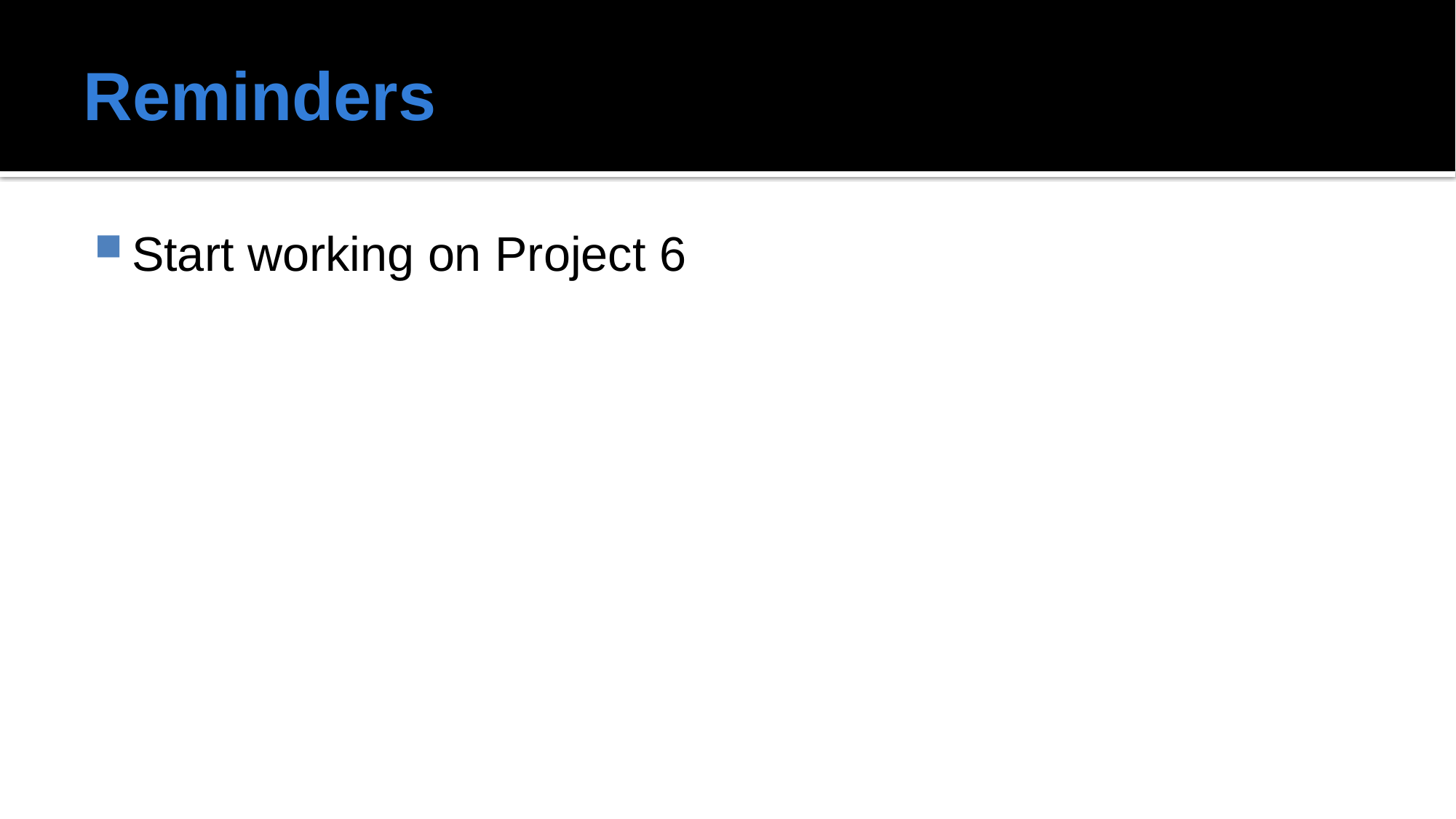

# Reminders
Start working on Project 6